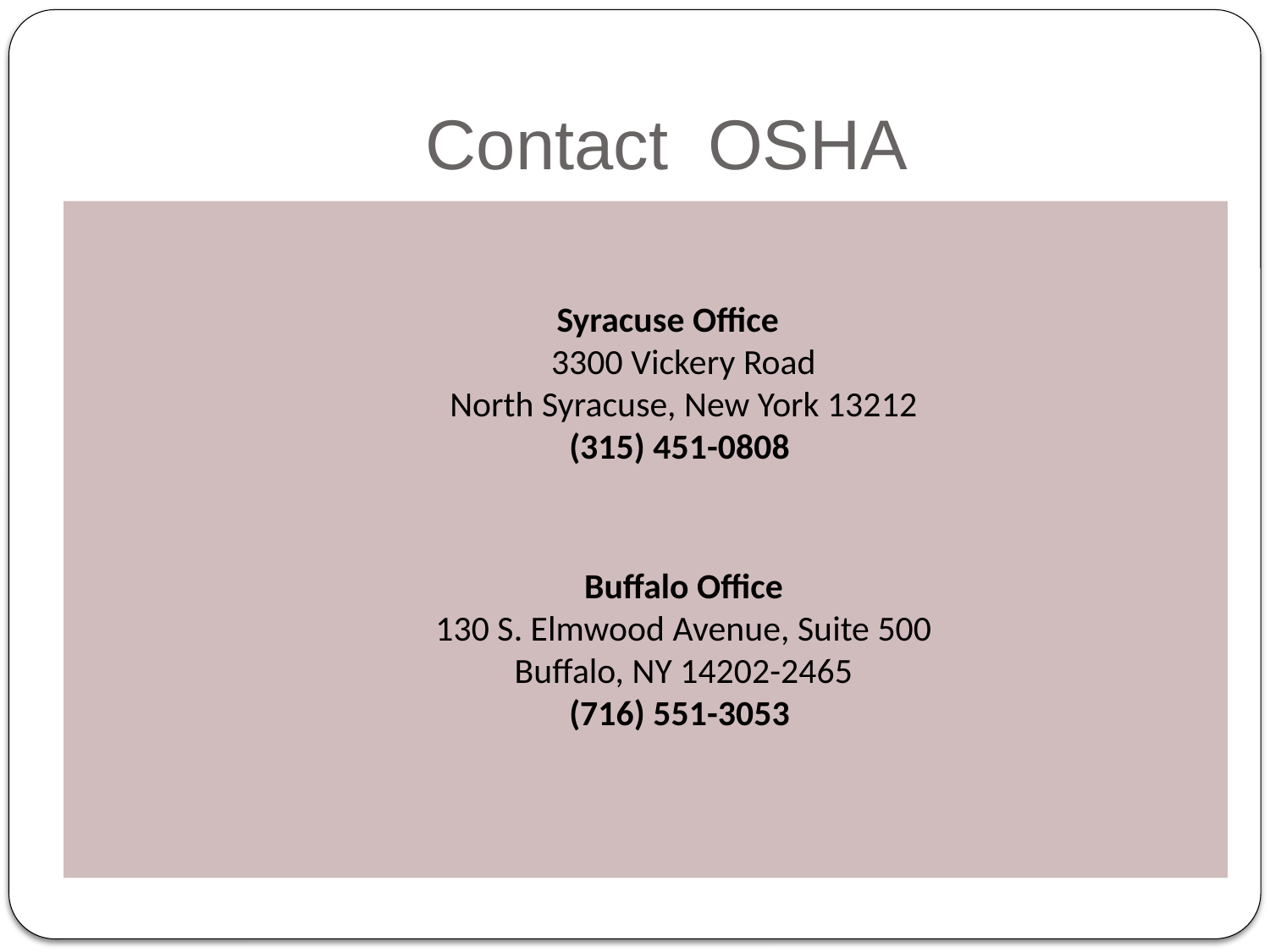

# Contact  OSHA

Syracuse Office
3300 Vickery Road
North Syracuse, New York 13212
(315) 451-0808

	Buffalo Office
130 S. Elmwood Avenue, Suite 500
Buffalo, NY 14202-2465
(716) 551-3053